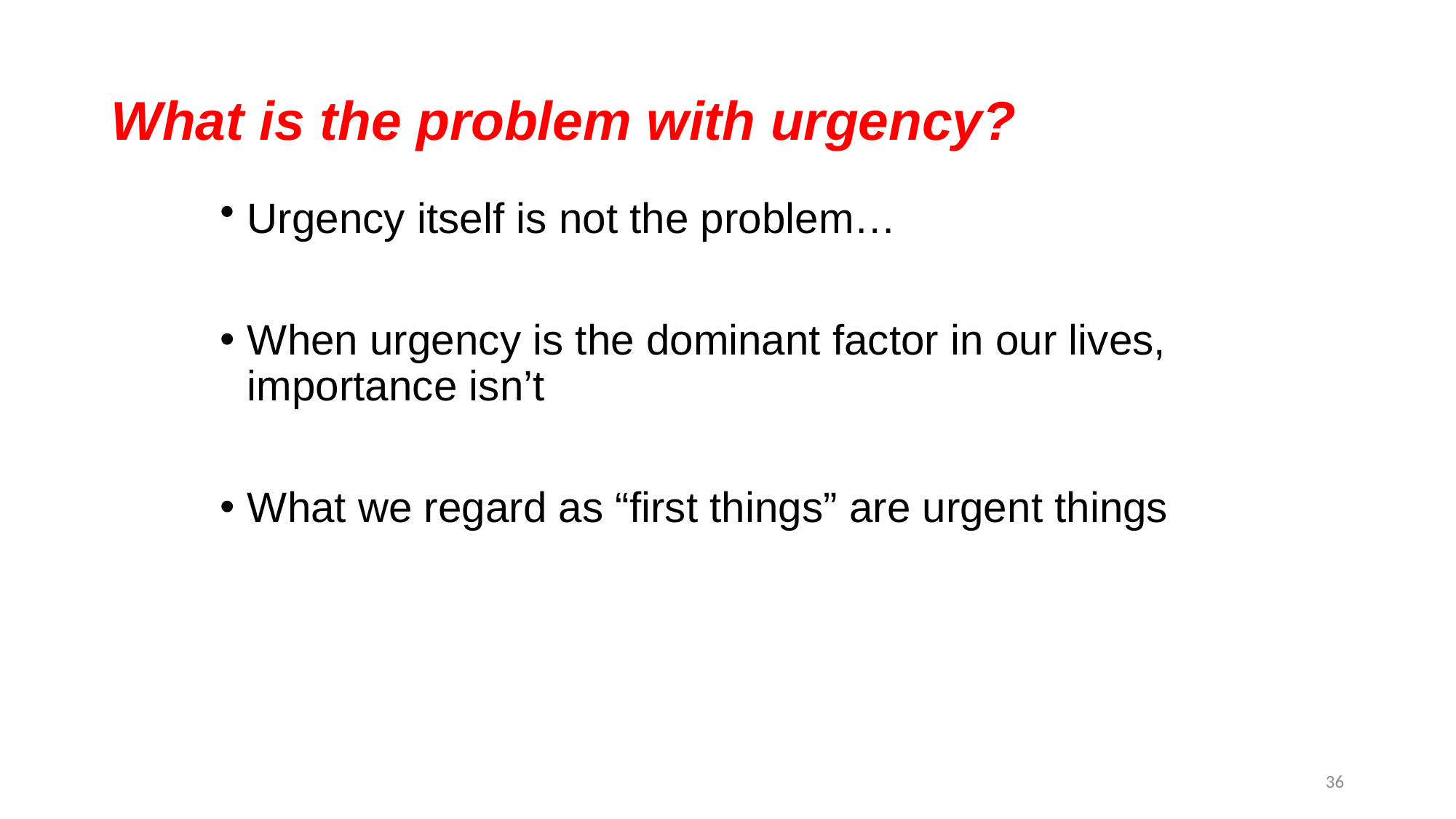

# What is the problem with urgency?
Urgency itself is not the problem…

When urgency is the dominant factor in our lives, importance isn’t

What we regard as “first things” are urgent things

36